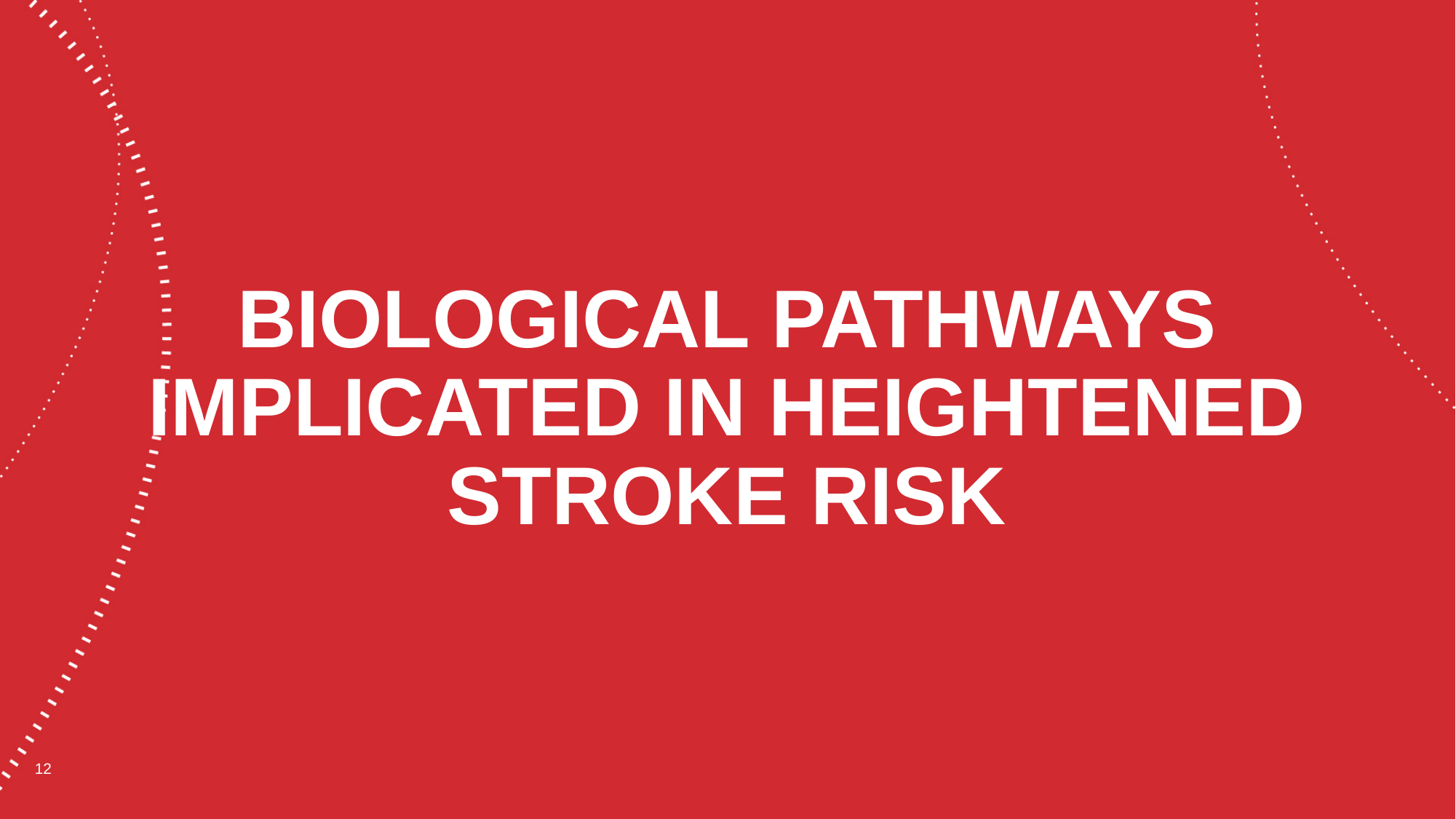

# Biological pathways implicated in heightened stroke risk